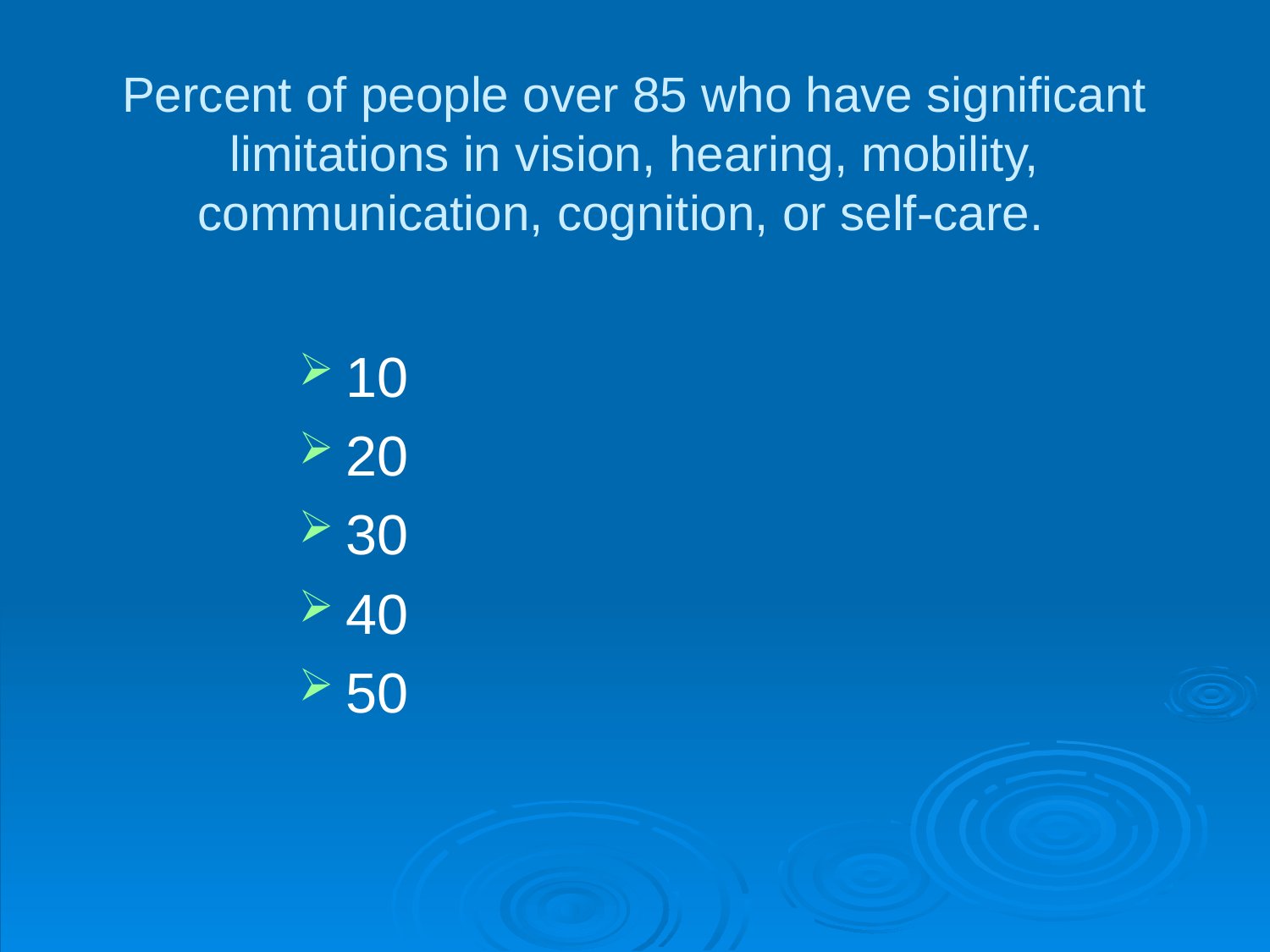

# Percent of people over 85 who have significant limitations in vision, hearing, mobility, communication, cognition, or self-care.
10
20
30
40
50